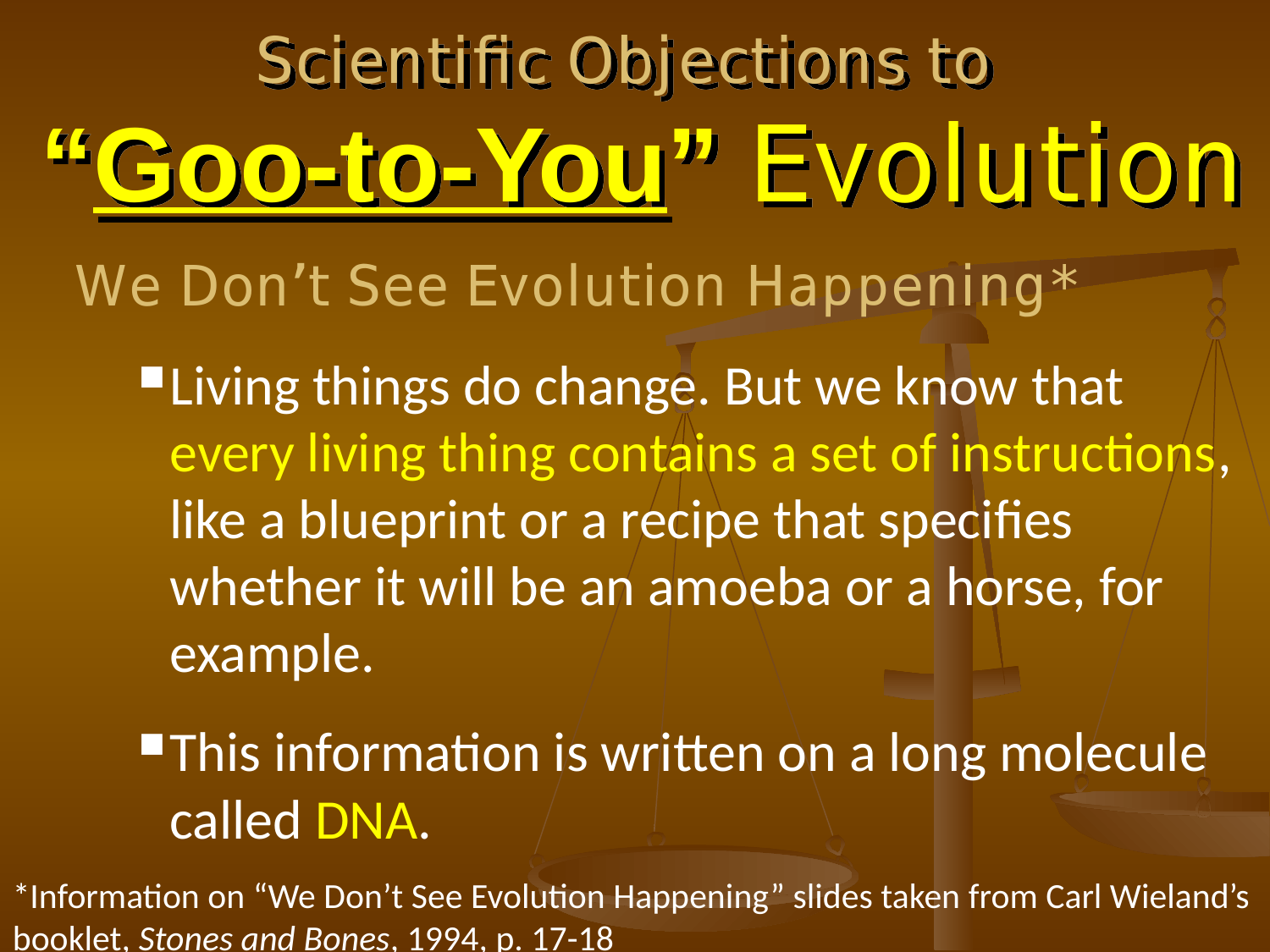

# Scientific Objections to “Goo-to-You” Evolution
We Don’t See Evolution Happening*
Living things do change. But we know that every living thing contains a set of instructions, like a blueprint or a recipe that specifies whether it will be an amoeba or a horse, for example.
This information is written on a long molecule called DNA.
*Information on “We Don’t See Evolution Happening” slides taken from Carl Wieland’s booklet, Stones and Bones, 1994, p. 17-18